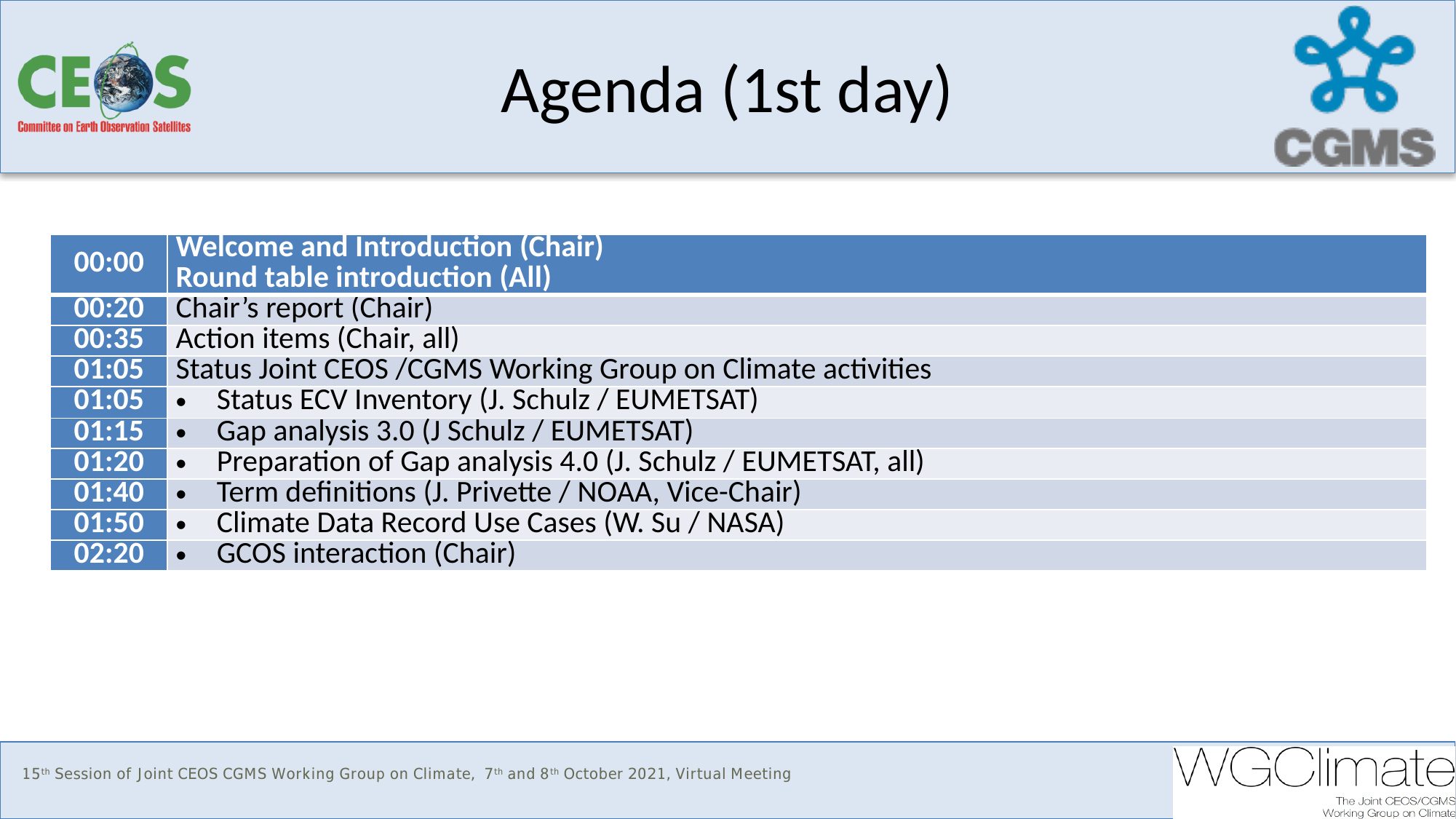

# Agenda (1st day)
| 00:00 | Welcome and Introduction (Chair) Round table introduction (All) |
| --- | --- |
| 00:20 | Chair’s report (Chair) |
| 00:35 | Action items (Chair, all) |
| 01:05 | Status Joint CEOS /CGMS Working Group on Climate activities |
| 01:05 | Status ECV Inventory (J. Schulz / EUMETSAT) |
| 01:15 | Gap analysis 3.0 (J Schulz / EUMETSAT) |
| 01:20 | Preparation of Gap analysis 4.0 (J. Schulz / EUMETSAT, all) |
| 01:40 | Term definitions (J. Privette / NOAA, Vice-Chair) |
| 01:50 | Climate Data Record Use Cases (W. Su / NASA) |
| 02:20 | GCOS interaction (Chair) |